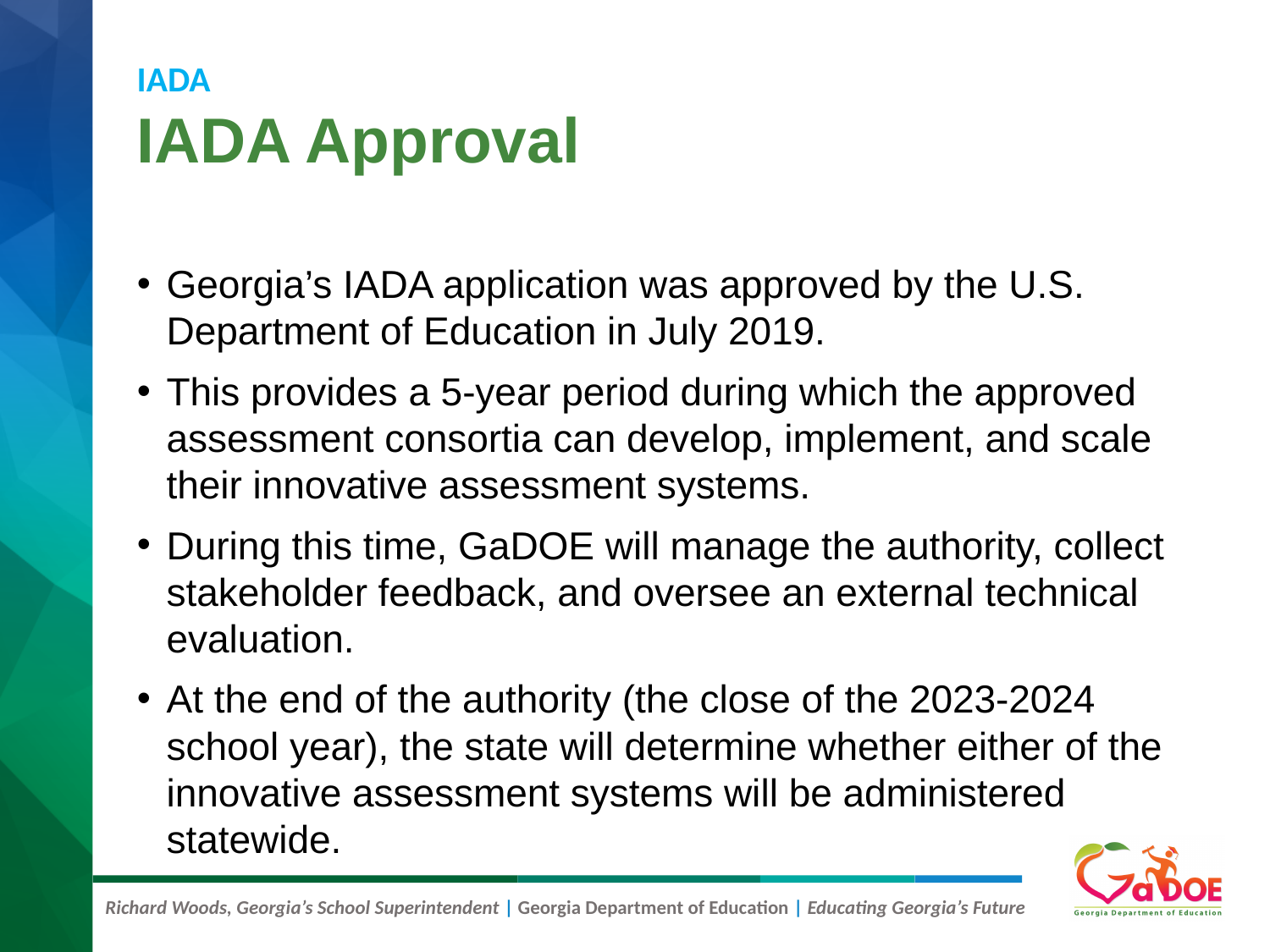

# IADA Approval
IADA
Georgia’s IADA application was approved by the U.S. Department of Education in July 2019.
This provides a 5-year period during which the approved assessment consortia can develop, implement, and scale their innovative assessment systems.
During this time, GaDOE will manage the authority, collect stakeholder feedback, and oversee an external technical evaluation.
At the end of the authority (the close of the 2023-2024 school year), the state will determine whether either of the innovative assessment systems will be administered statewide.